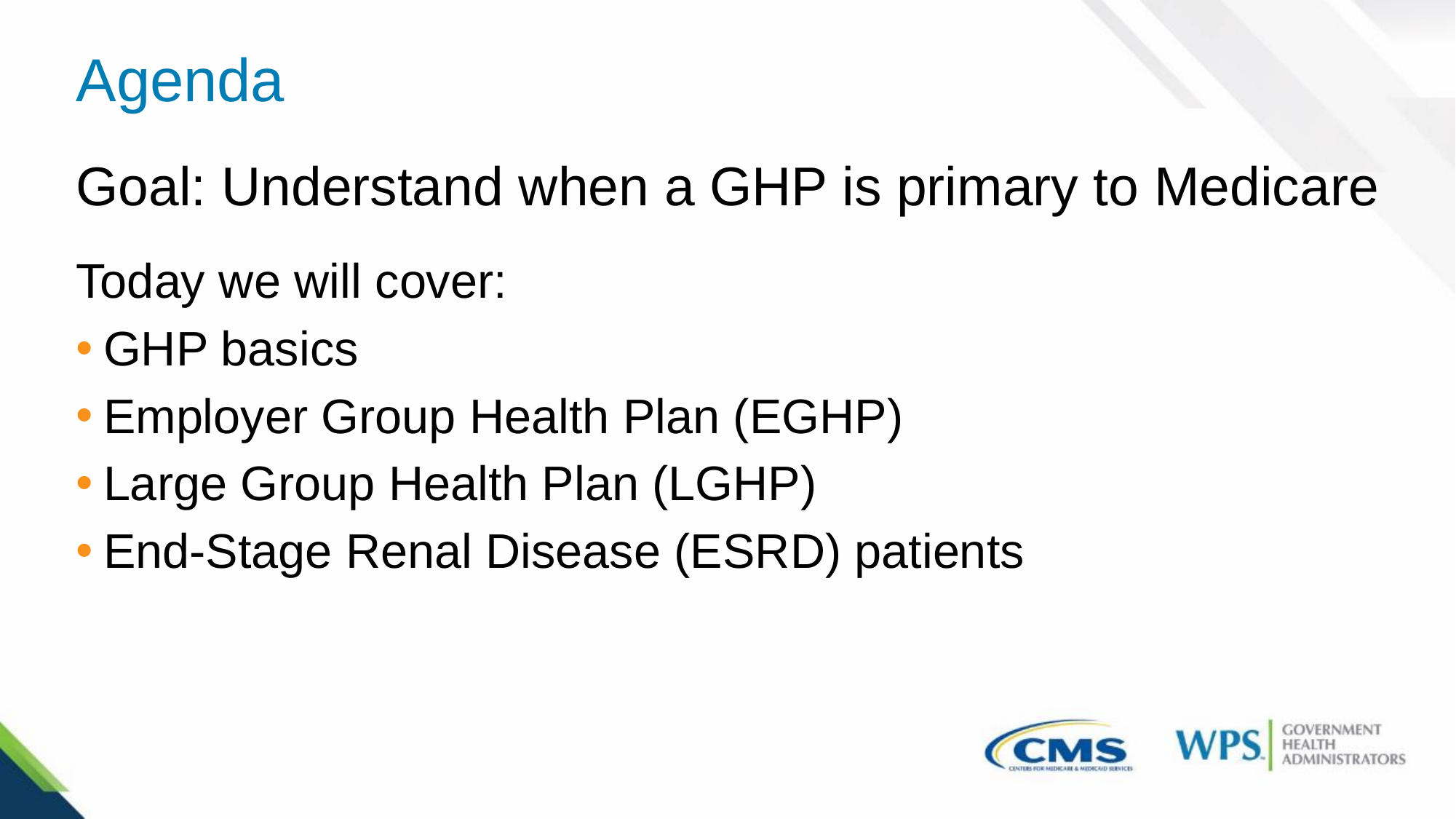

# Agenda
Goal: Understand when a GHP is primary to Medicare
Today we will cover:
GHP basics
Employer Group Health Plan (EGHP)
Large Group Health Plan (LGHP)
End-Stage Renal Disease (ESRD) patients